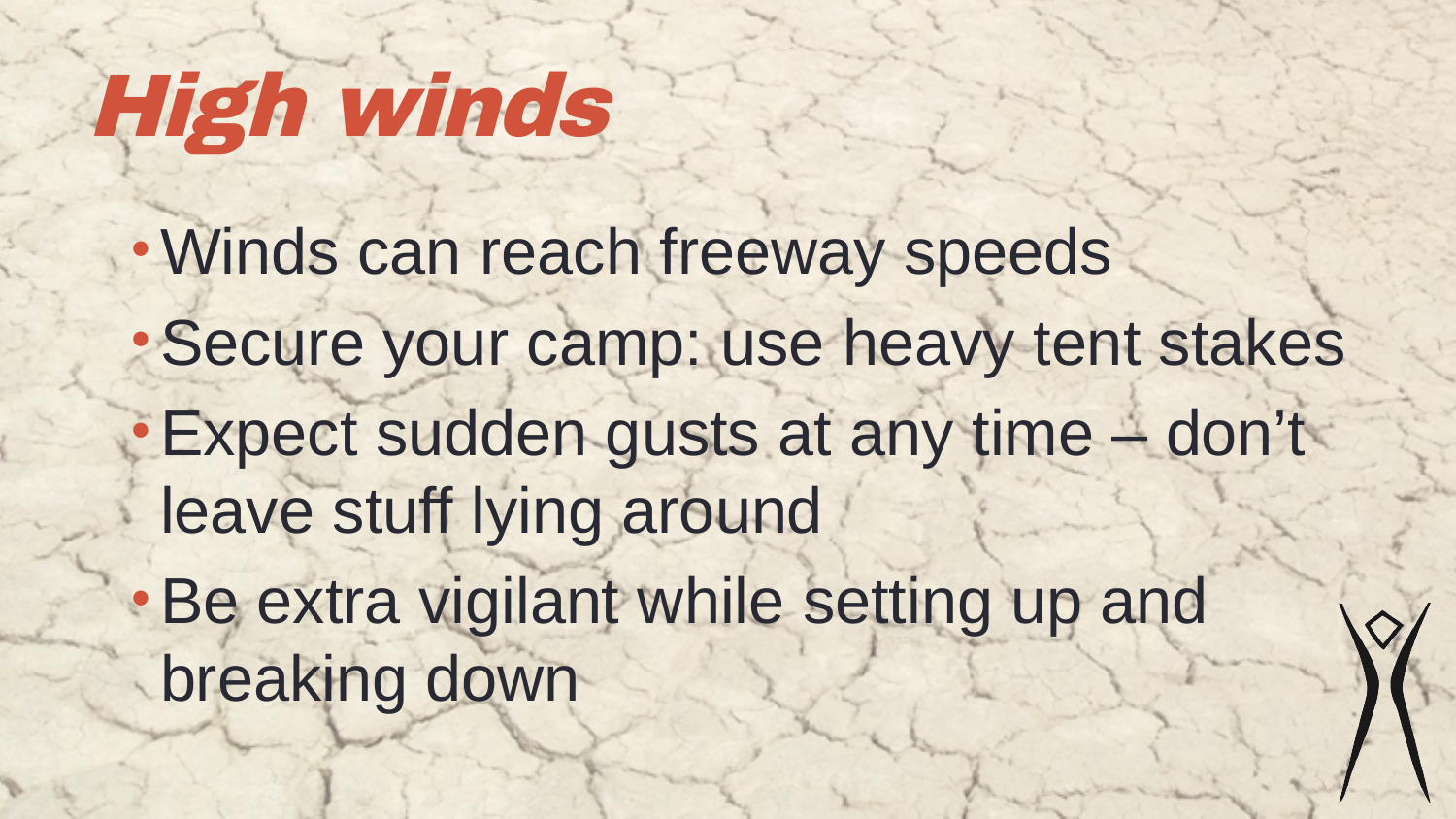

# High winds
Winds can reach freeway speeds
Secure your camp: use heavy tent stakes
Expect sudden gusts at any time – don’t leave stuff lying around
Be extra vigilant while setting up and breaking down